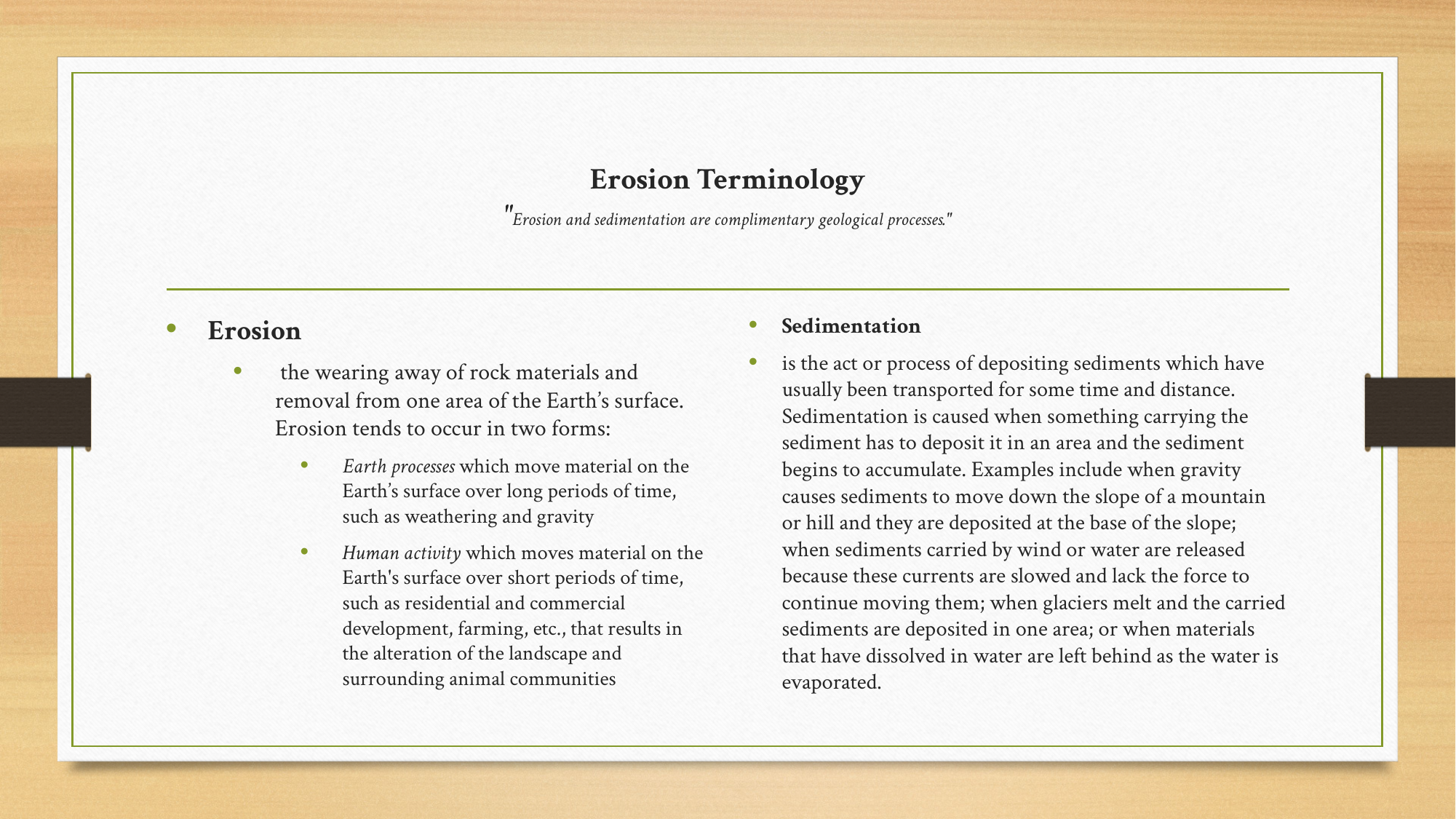

# Erosion Terminology "Erosion and sedimentation are complimentary geological processes."
Erosion
 the wearing away of rock materials and removal from one area of the Earth’s surface. Erosion tends to occur in two forms:
Earth processes which move material on the Earth’s surface over long periods of time, such as weathering and gravity
Human activity which moves material on the Earth's surface over short periods of time, such as residential and commercial development, farming, etc., that results in the alteration of the landscape and surrounding animal communities

Sedimentation
is the act or process of depositing sediments which have usually been transported for some time and distance. Sedimentation is caused when something carrying the sediment has to deposit it in an area and the sediment begins to accumulate. Examples include when gravity causes sediments to move down the slope of a mountain or hill and they are deposited at the base of the slope; when sediments carried by wind or water are released because these currents are slowed and lack the force to continue moving them; when glaciers melt and the carried sediments are deposited in one area; or when materials that have dissolved in water are left behind as the water is evaporated.